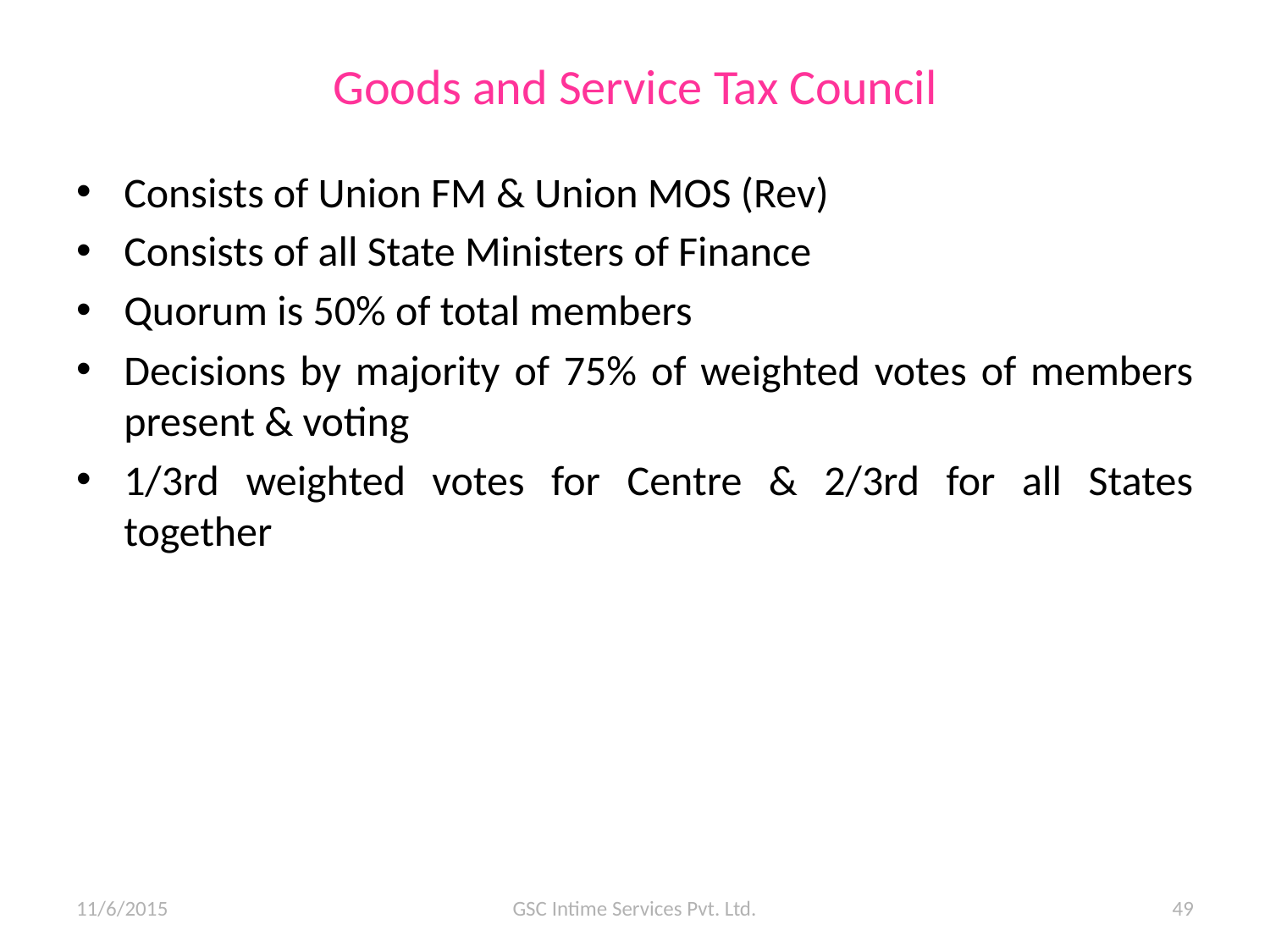

# Goods and Service Tax Council
Consists of Union FM & Union MOS (Rev)
Consists of all State Ministers of Finance
Quorum is 50% of total members
Decisions by majority of 75% of weighted votes of members present & voting
1/3rd weighted votes for Centre & 2/3rd for all States together

11/6/2015
GSC Intime Services Pvt. Ltd.
49